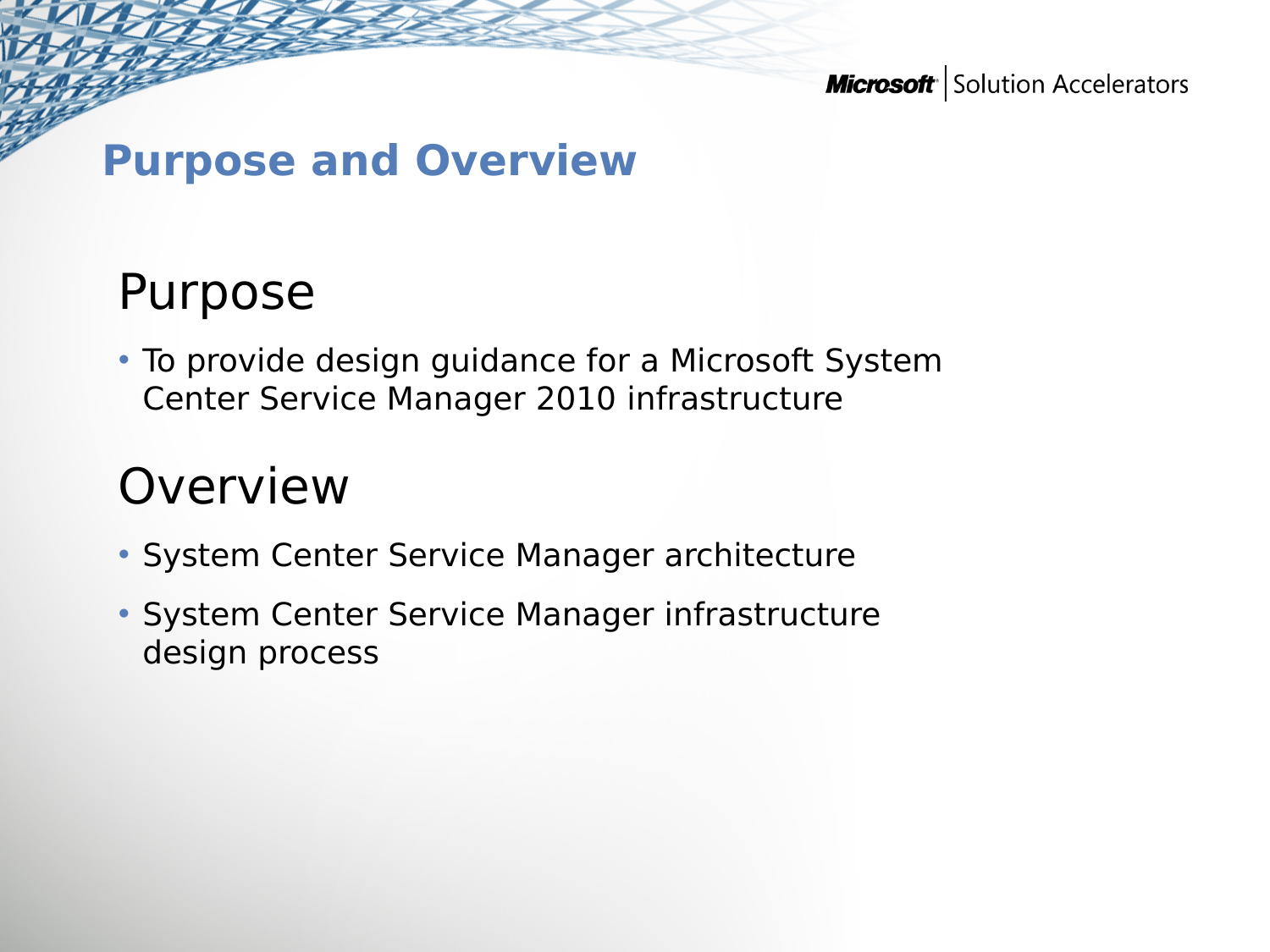

# Purpose and Overview
Purpose
To provide design guidance for a Microsoft System Center Service Manager 2010 infrastructure

Overview
System Center Service Manager architecture
System Center Service Manager infrastructure design process